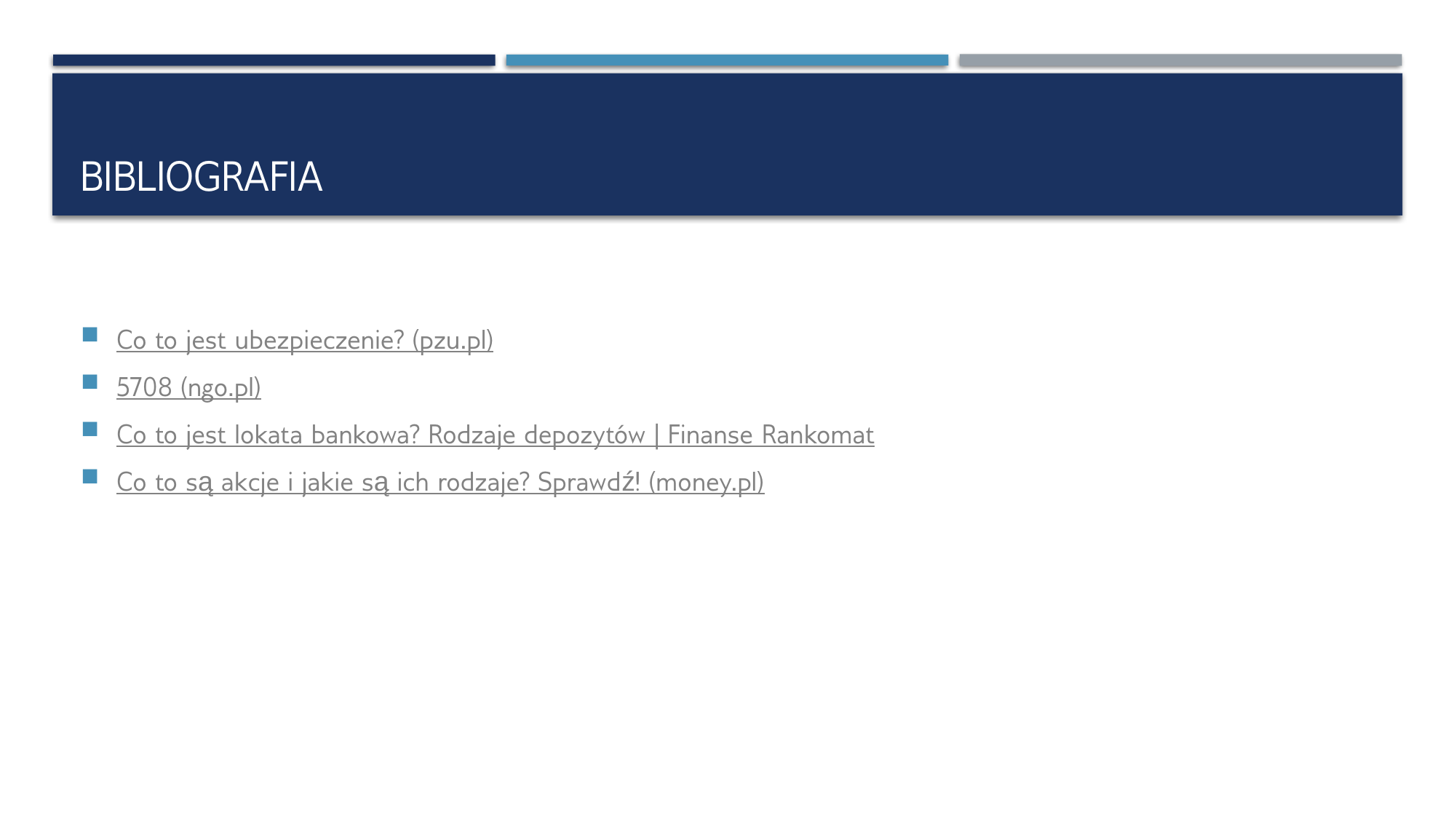

# bibliografia
Co to jest ubezpieczenie? (pzu.pl)
5708 (ngo.pl)
Co to jest lokata bankowa? Rodzaje depozytów | Finanse Rankomat
Co to są akcje i jakie są ich rodzaje? Sprawdź! (money.pl)